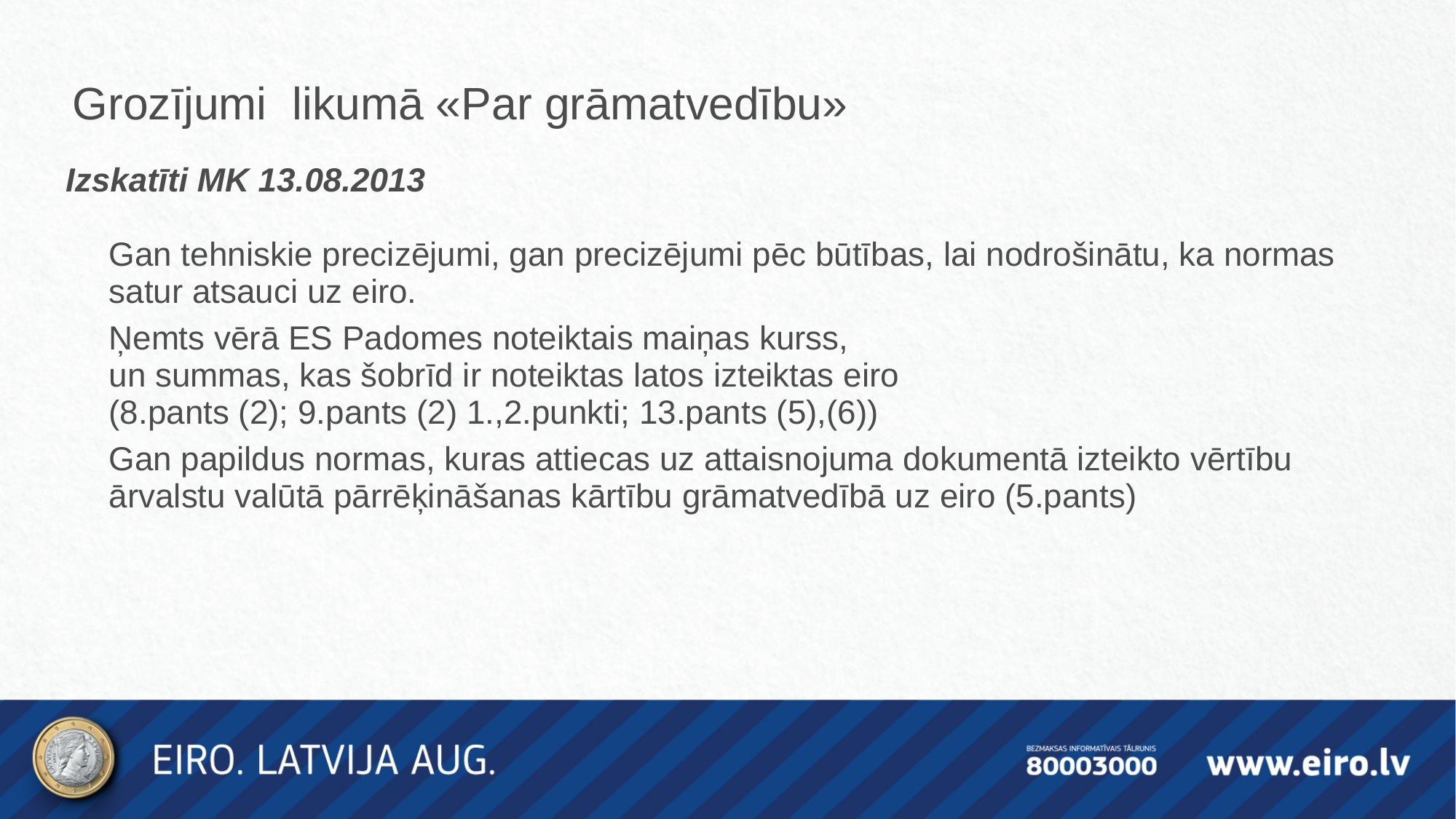

Grozījumi  likumā «Par grāmatvedību»
Izskatīti MK 13.08.2013

Gan tehniskie precizējumi, gan precizējumi pēc būtības, lai nodrošinātu, ka normas satur atsauci uz eiro.
Ņemts vērā ES Padomes noteiktais maiņas kurss,
un summas, kas šobrīd ir noteiktas latos izteiktas eiro
(8.pants (2); 9.pants (2) 1.,2.punkti; 13.pants (5),(6))
Gan papildus normas, kuras attiecas uz attaisnojuma dokumentā izteikto vērtību ārvalstu valūtā pārrēķināšanas kārtību grāmatvedībā uz eiro (5.pants)